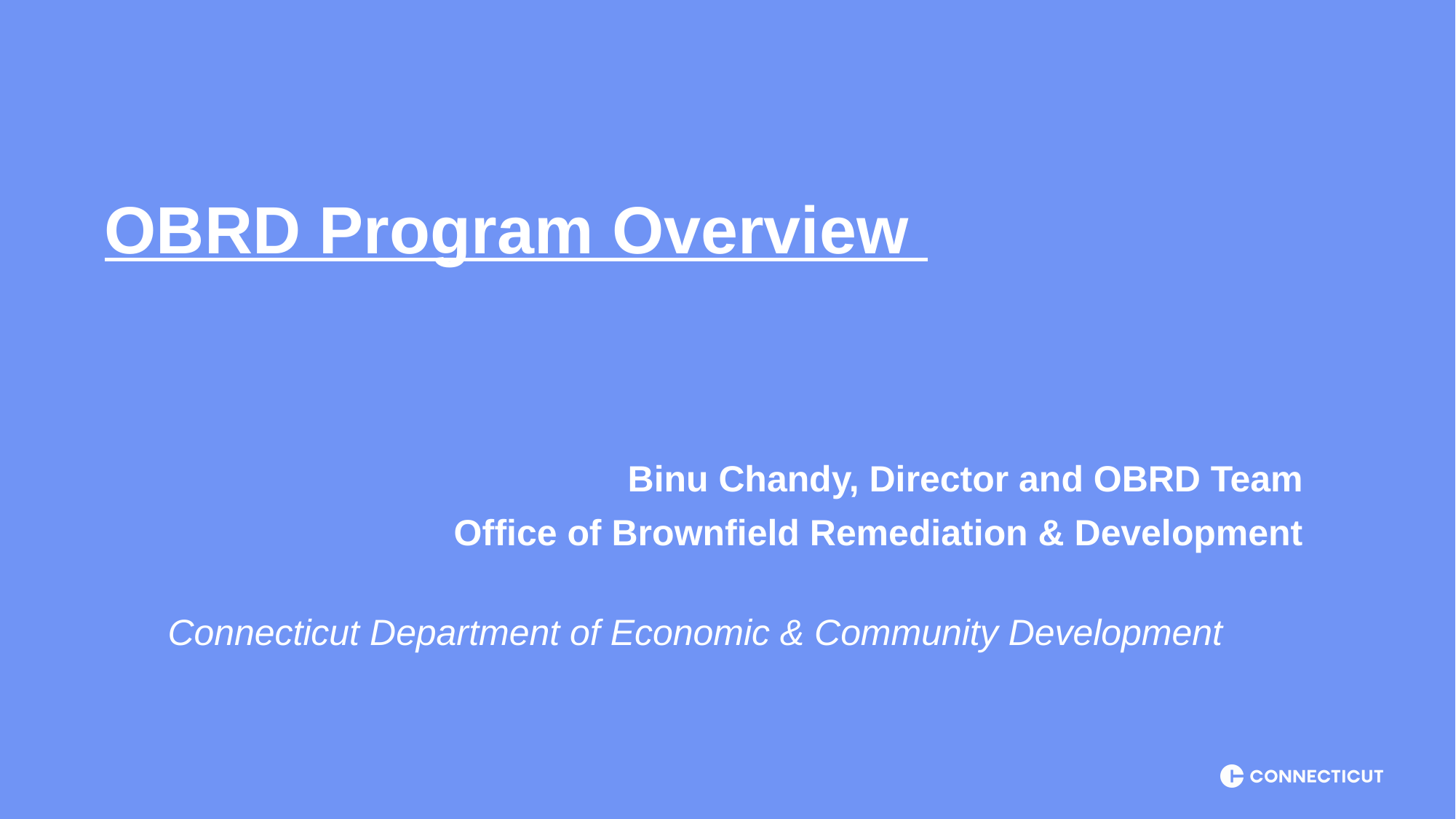

OBRD Program Overview
Binu Chandy, Director and OBRD Team
Office of Brownfield Remediation & Development

Connecticut Department of Economic & Community Development